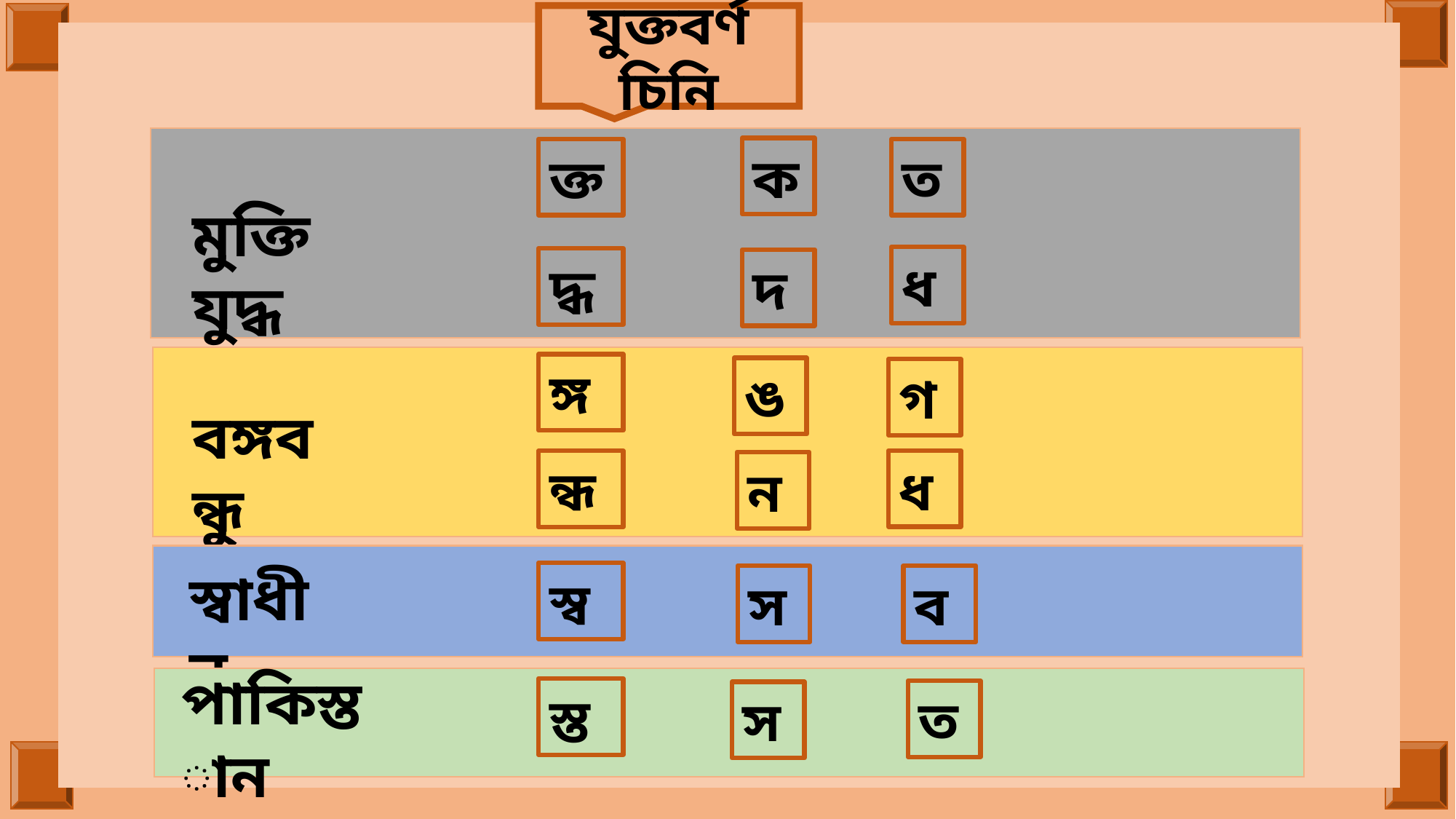

যুক্তবর্ণ চিনি

ক
ক্ত
ত
মুক্তিযুদ্ধ
ধ
দ্ধ
দ

ঙ্গ
ঙ
গ
বঙ্গবন্ধু
ধ
ন্ধ
ন

স্বাধীন
স্ব
স
ব
পাকিস্তান

স্ত
ত
স